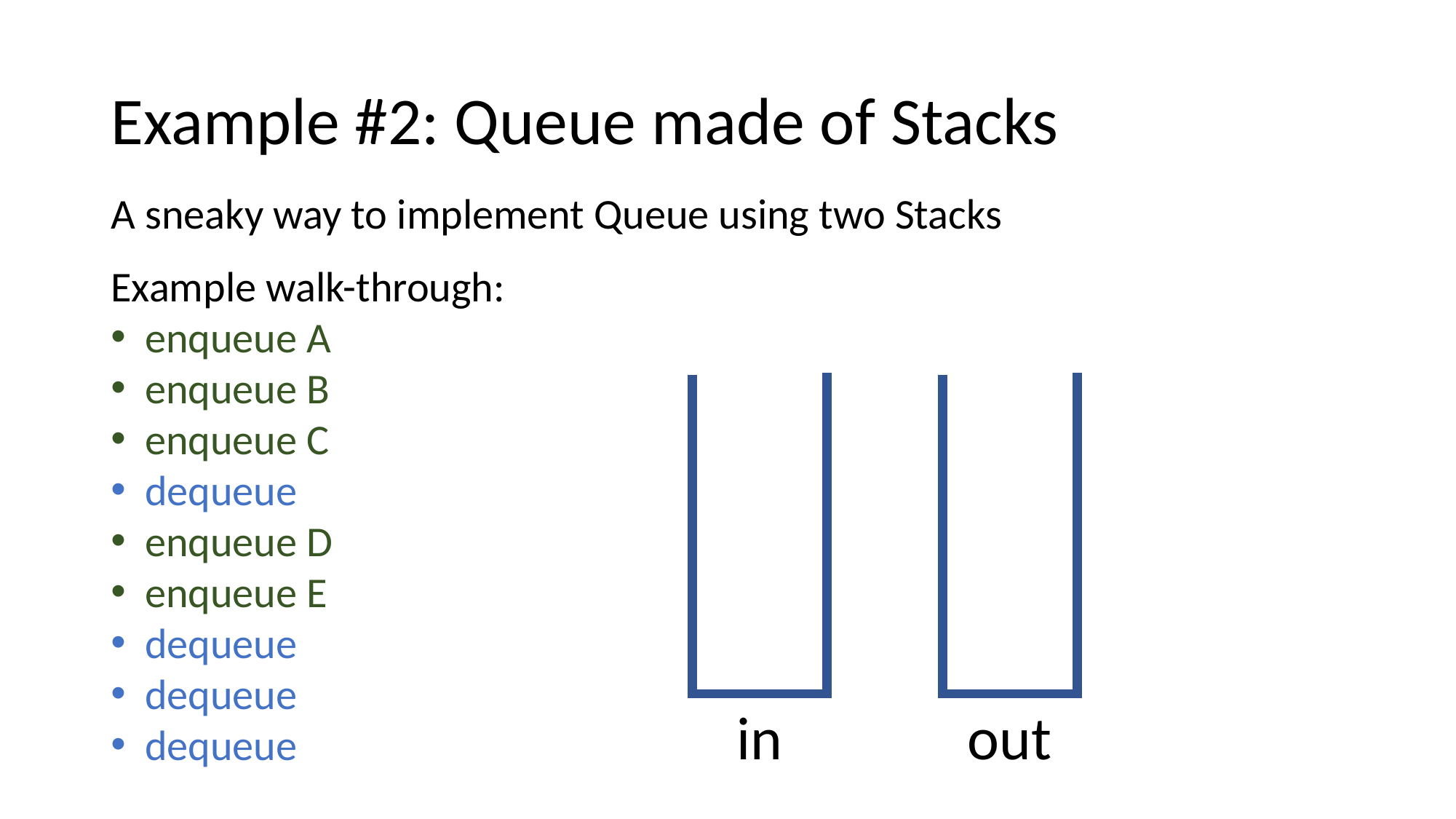

# Example #2: Queue made of Stacks
A sneaky way to implement Queue using two Stacks
Example walk-through:
enqueue A
enqueue B
enqueue C
dequeue
enqueue D
enqueue E
dequeue
dequeue
dequeue

in
out